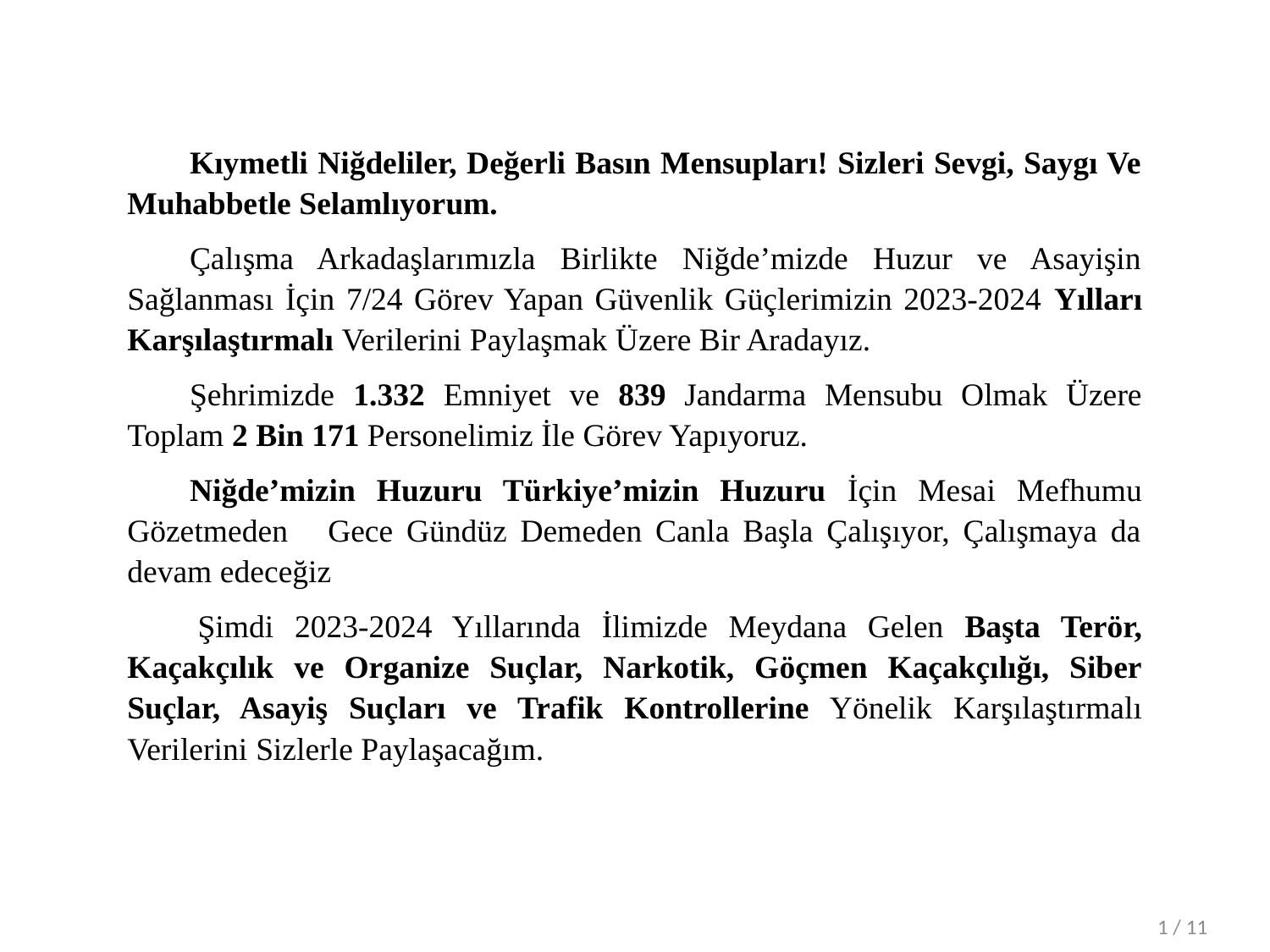

Kıymetli Niğdeliler, Değerli Basın Mensupları! Sizleri Sevgi, Saygı Ve Muhabbetle Selamlıyorum.
Çalışma Arkadaşlarımızla Birlikte Niğde’mizde Huzur ve Asayişin Sağlanması İçin 7/24 Görev Yapan Güvenlik Güçlerimizin 2023-2024 Yılları Karşılaştırmalı Verilerini Paylaşmak Üzere Bir Aradayız.
Şehrimizde 1.332 Emniyet ve 839 Jandarma Mensubu Olmak Üzere Toplam 2 Bin 171 Personelimiz İle Görev Yapıyoruz.
Niğde’mizin Huzuru Türkiye’mizin Huzuru İçin Mesai Mefhumu Gözetmeden   Gece Gündüz Demeden Canla Başla Çalışıyor, Çalışmaya da devam edeceğiz
 Şimdi 2023-2024 Yıllarında İlimizde Meydana Gelen Başta Terör, Kaçakçılık ve Organize Suçlar, Narkotik, Göçmen Kaçakçılığı, Siber Suçlar, Asayiş Suçları ve Trafik Kontrollerine Yönelik Karşılaştırmalı Verilerini Sizlerle Paylaşacağım.